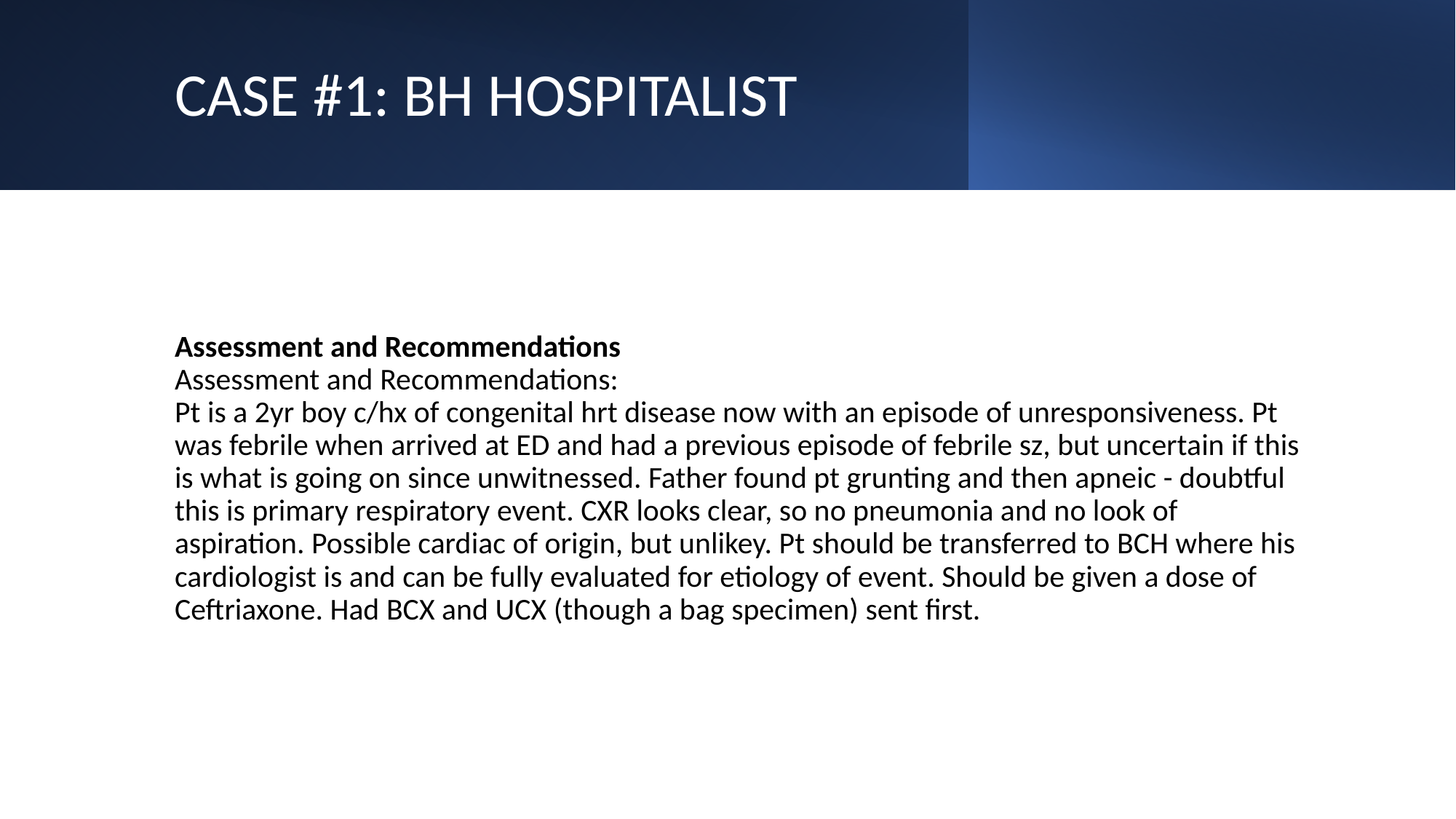

# CASE #1: BH HOSPITALIST
Assessment and Recommendations
Assessment and Recommendations:
Pt is a 2yr boy c/hx of congenital hrt disease now with an episode of unresponsiveness. Pt was febrile when arrived at ED and had a previous episode of febrile sz, but uncertain if this is what is going on since unwitnessed. Father found pt grunting and then apneic - doubtful this is primary respiratory event. CXR looks clear, so no pneumonia and no look of aspiration. Possible cardiac of origin, but unlikey. Pt should be transferred to BCH where his cardiologist is and can be fully evaluated for etiology of event. Should be given a dose of Ceftriaxone. Had BCX and UCX (though a bag specimen) sent first.